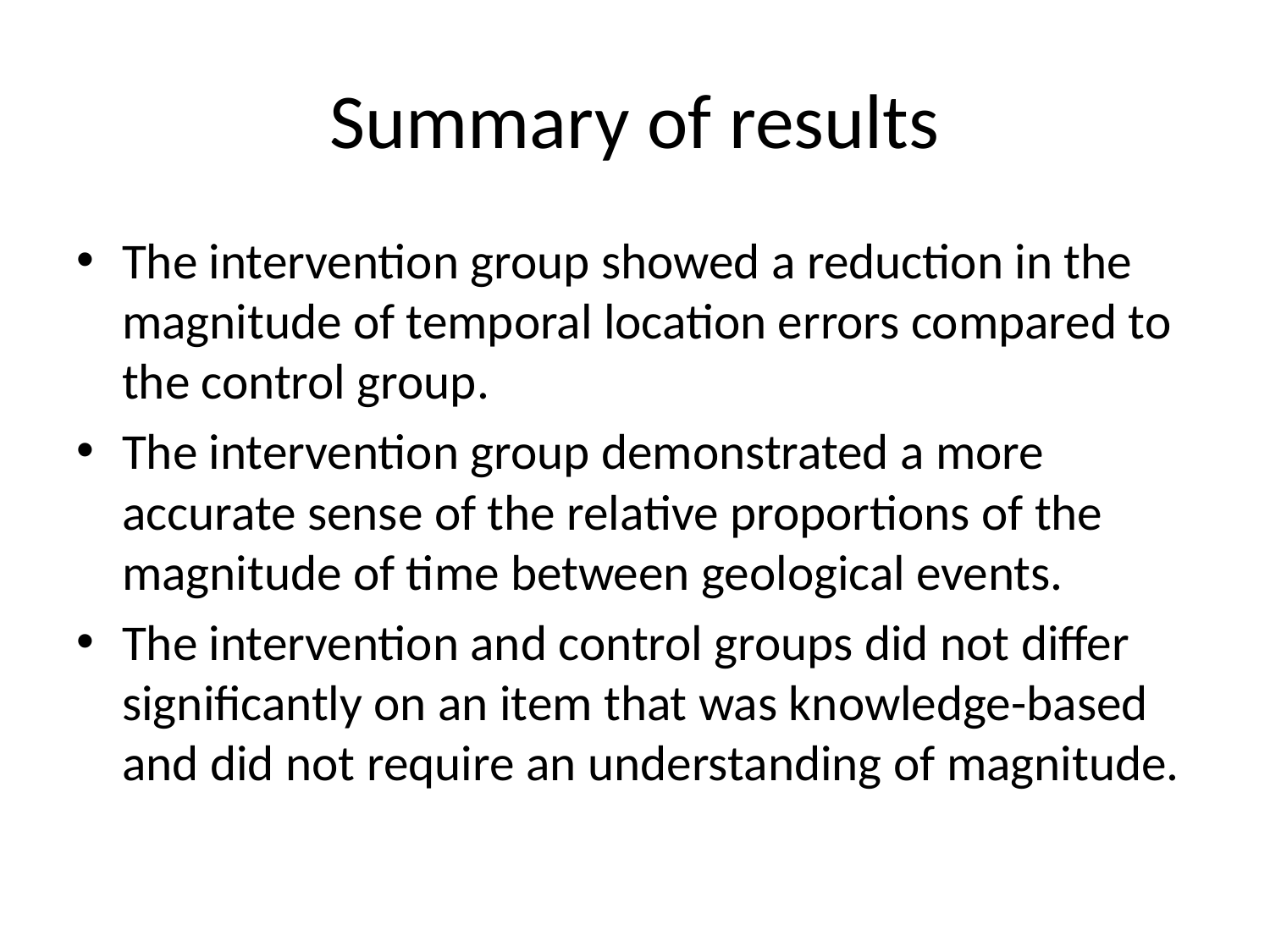

# Summary of results
The intervention group showed a reduction in the magnitude of temporal location errors compared to the control group.
The intervention group demonstrated a more accurate sense of the relative proportions of the magnitude of time between geological events.
The intervention and control groups did not differ significantly on an item that was knowledge-based and did not require an understanding of magnitude.